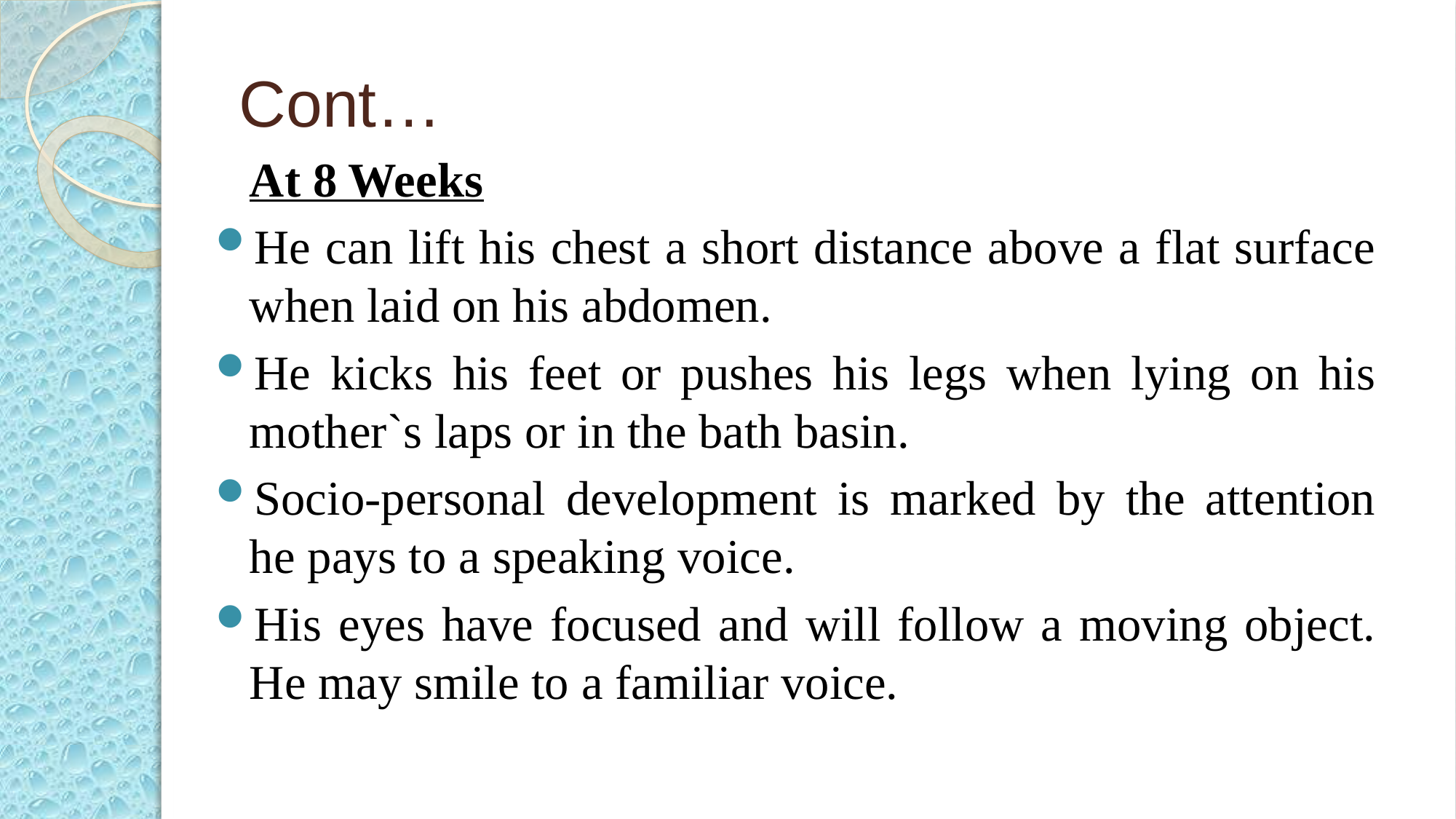

# Cont…
	At 8 Weeks
He can lift his chest a short distance above a flat surface when laid on his abdomen.
He kicks his feet or pushes his legs when lying on his mother`s laps or in the bath basin.
Socio-personal development is marked by the attention he pays to a speaking voice.
His eyes have focused and will follow a moving object. He may smile to a familiar voice.